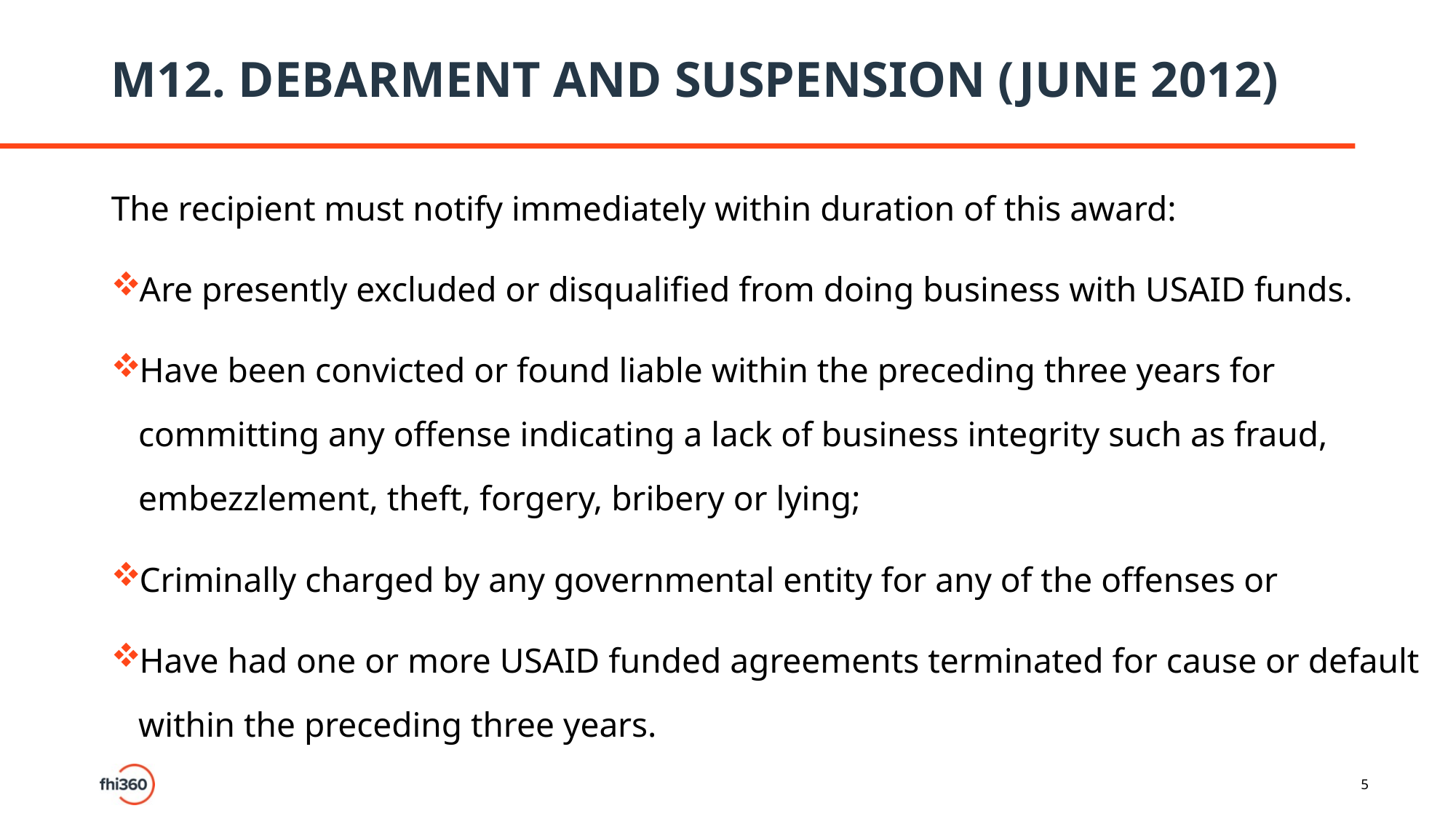

# M12. DEBARMENT AND SUSPENSION (JUNE 2012)
The recipient must notify immediately within duration of this award:
Are presently excluded or disqualified from doing business with USAID funds.
Have been convicted or found liable within the preceding three years for committing any offense indicating a lack of business integrity such as fraud, embezzlement, theft, forgery, bribery or lying;
Criminally charged by any governmental entity for any of the offenses or
Have had one or more USAID funded agreements terminated for cause or default within the preceding three years.